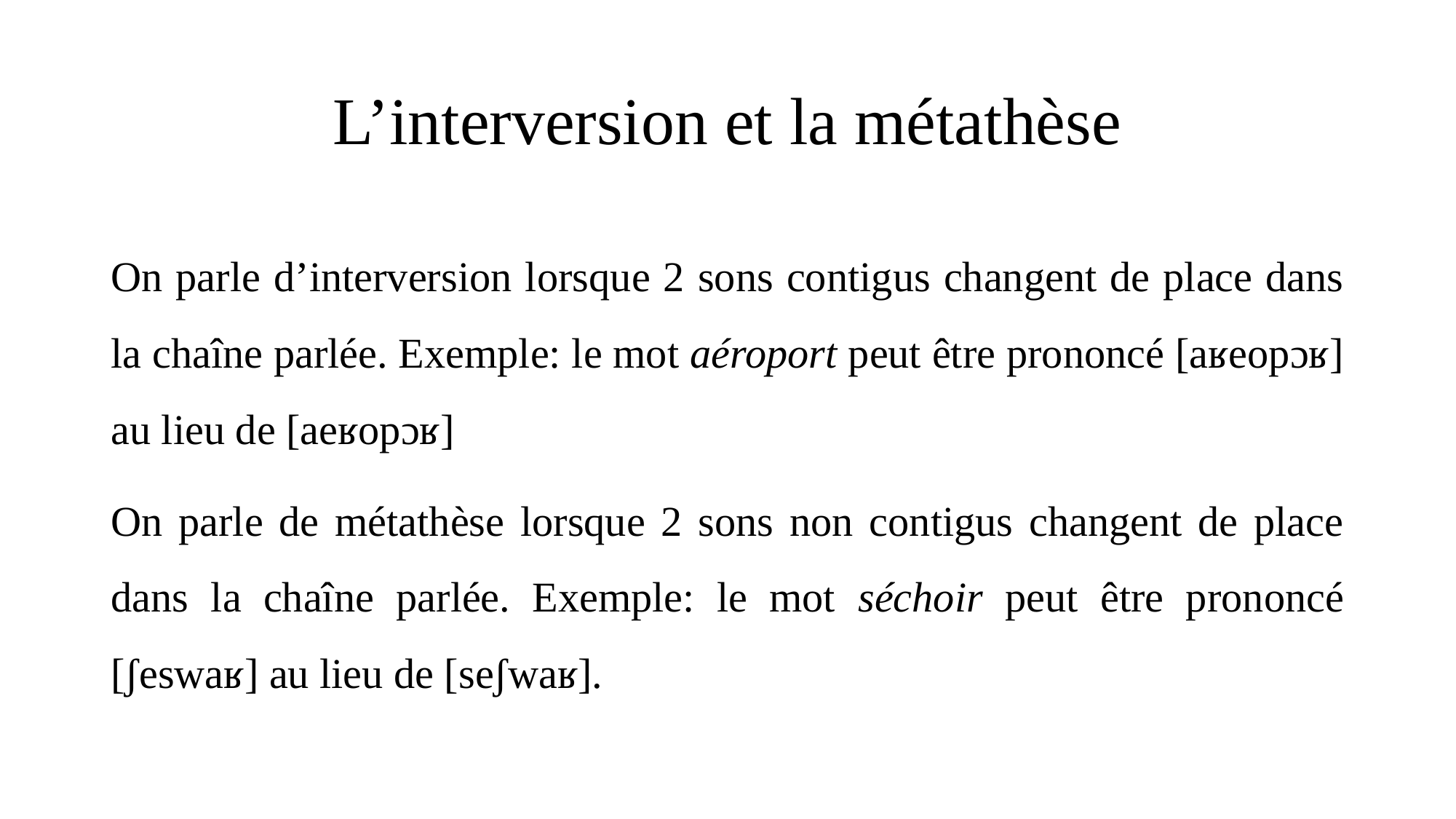

# L’interversion et la métathèse
On parle d’interversion lorsque 2 sons contigus changent de place dans la chaîne parlée. Exemple: le mot aéroport peut être prononcé [aʁeopɔʁ] au lieu de [aeʁopɔʁ]
On parle de métathèse lorsque 2 sons non contigus changent de place dans la chaîne parlée. Exemple: le mot séchoir peut être prononcé [ʃeswaʁ] au lieu de [seʃwaʁ].